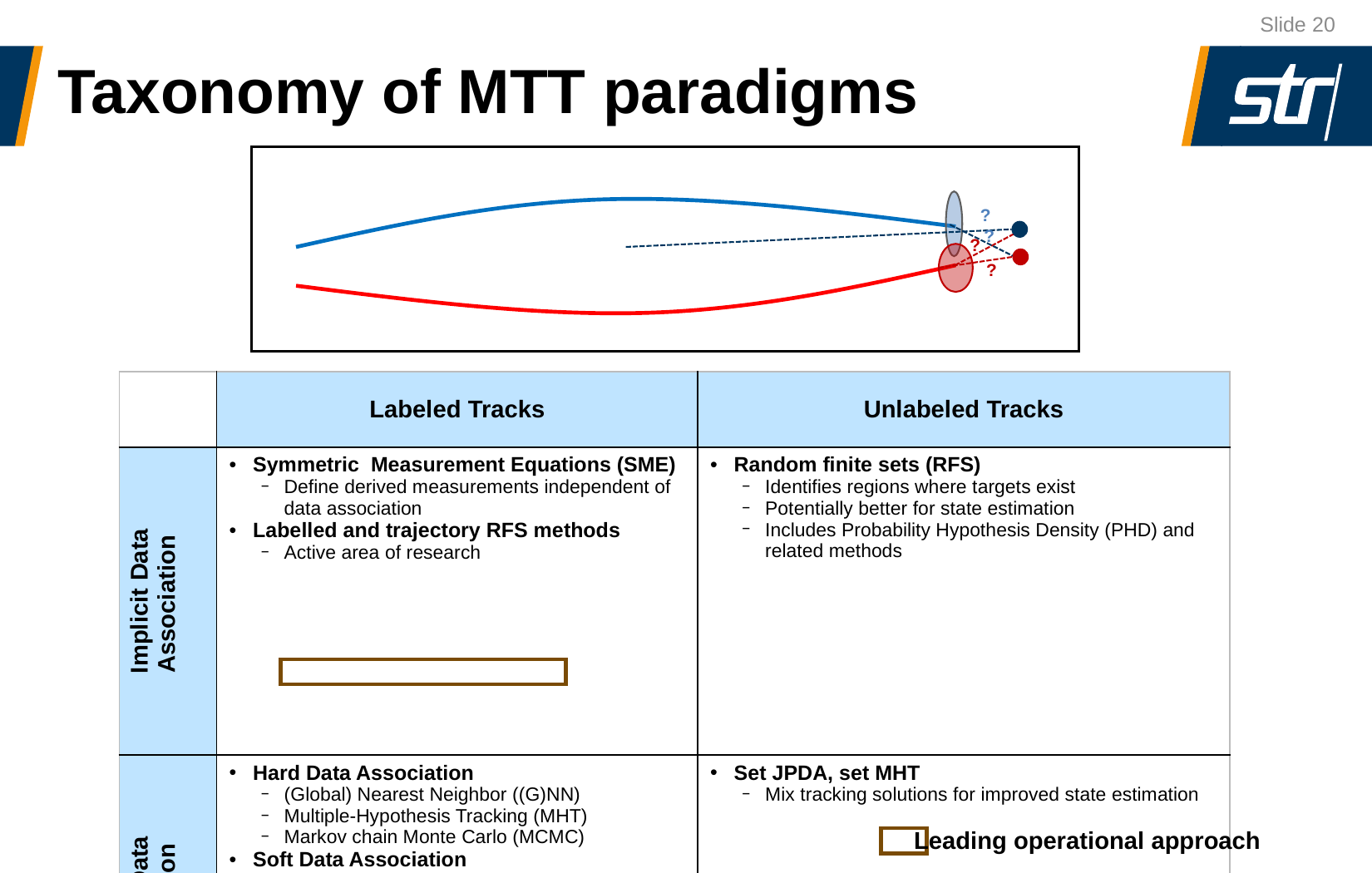

Slide 20
# Taxonomy of MTT paradigms

?

?

?

?

|  | Labeled Tracks | Unlabeled Tracks |
| --- | --- | --- |
| Implicit Data Association | Symmetric Measurement Equations (SME) Define derived measurements independent of data association Labelled and trajectory RFS methods Active area of research | Random finite sets (RFS) Identifies regions where targets exist Potentially better for state estimation Includes Probability Hypothesis Density (PHD) and related methods |
| Explicit Data Association | Hard Data Association (Global) Nearest Neighbor ((G)NN) Multiple-Hypothesis Tracking (MHT) Markov chain Monte Carlo (MCMC) Soft Data Association (Joint) Probabilistic Data Association ((J)PDA) Probabilistic Multiple Hypothesis Tracking (PMHT) Belief propagation (BP) | Set JPDA, set MHT Mix tracking solutions for improved state estimation |

Leading operational approach